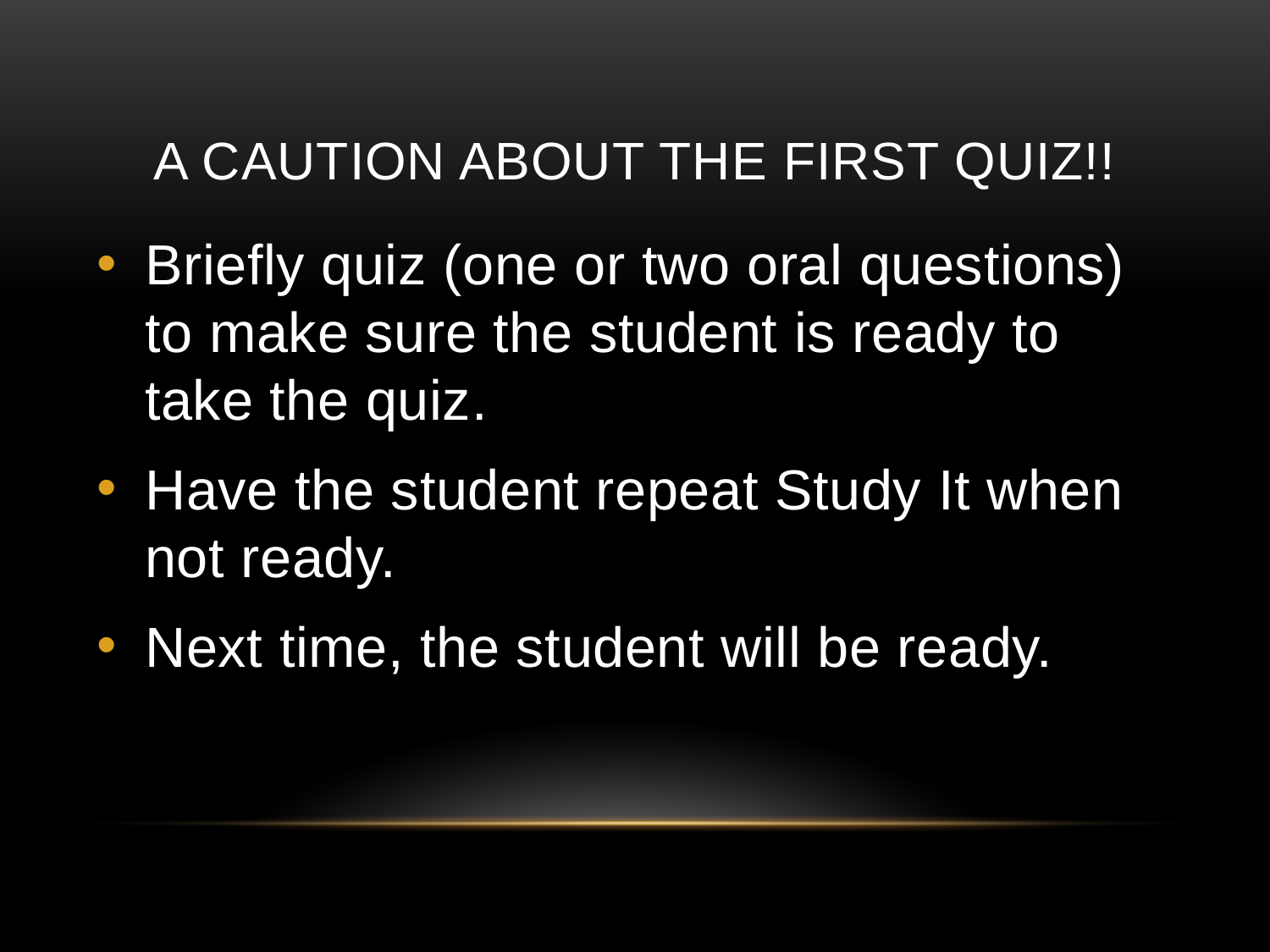

# A Caution about the first quiz!!
Briefly quiz (one or two oral questions) to make sure the student is ready to take the quiz.
Have the student repeat Study It when not ready.
Next time, the student will be ready.